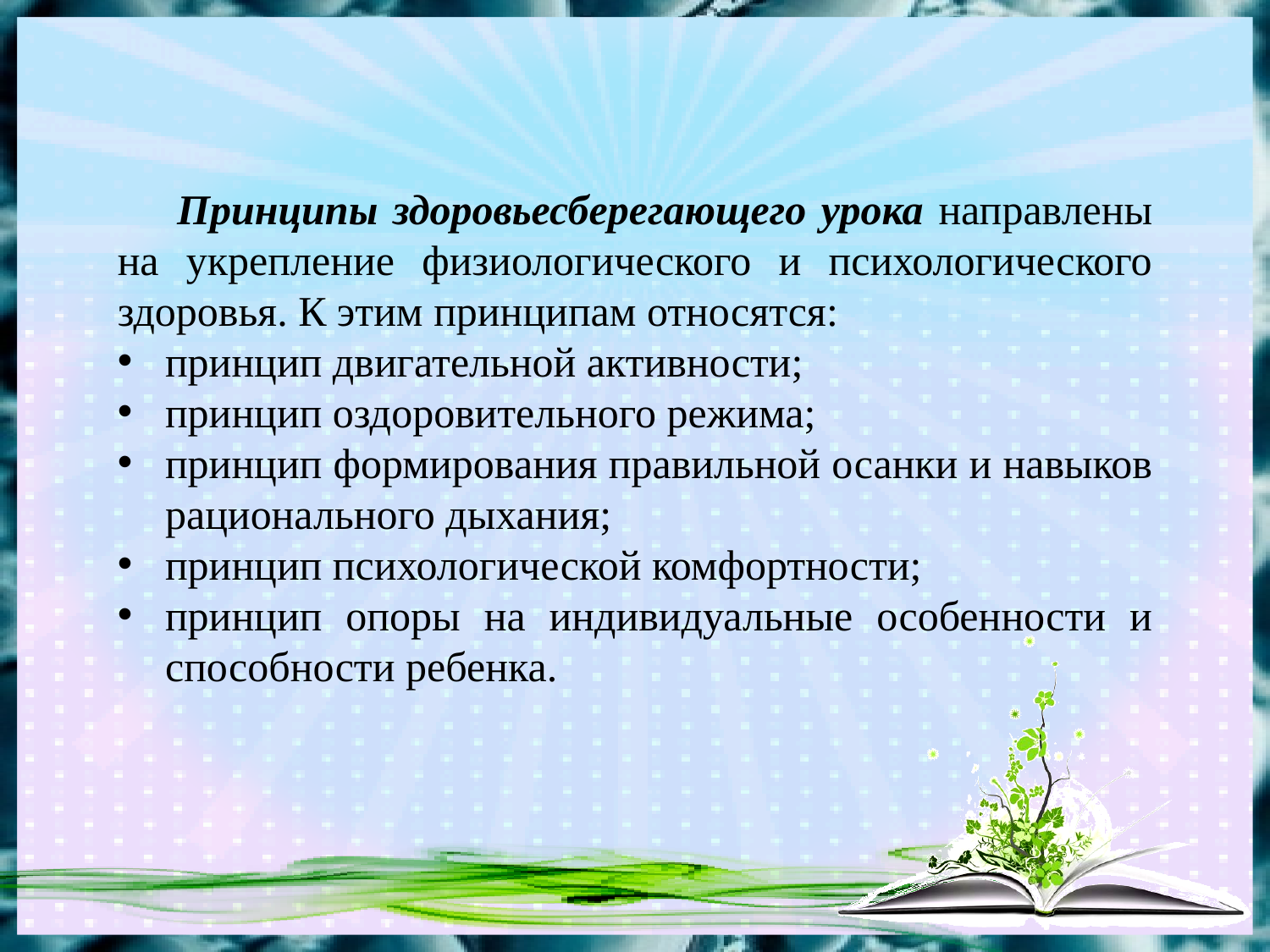

Принципы здоровьесберегающего урока направлены на укрепление физиологического и психологического здоровья. К этим принципам относятся:
принцип двигательной активности;
принцип оздоровительного режима;
принцип формирования правильной осанки и навыков рационального дыхания;
принцип психологической комфортности;
принцип опоры на индивидуальные особенности и способности ребенка.